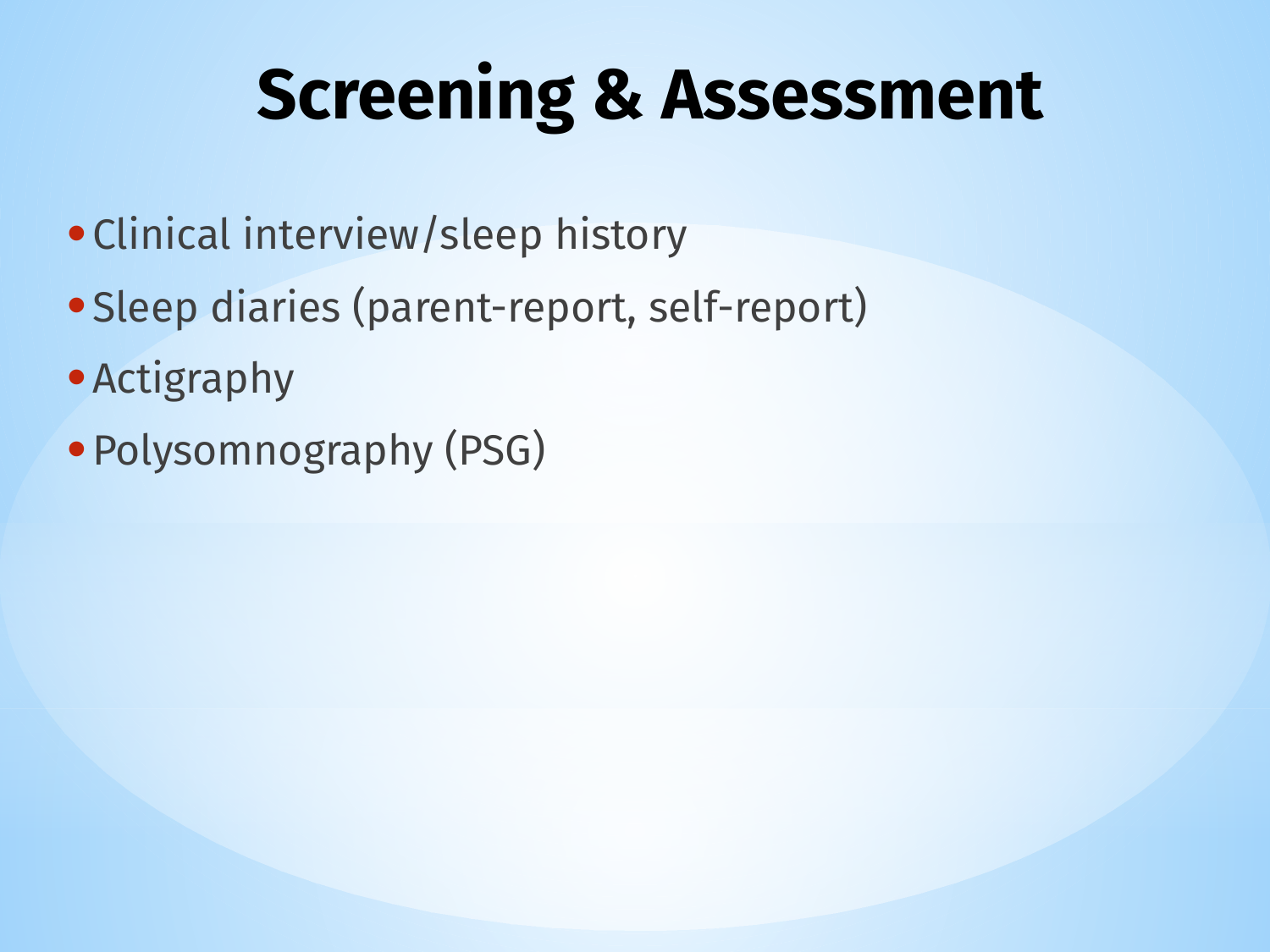

# Screening & Assessment
Clinical interview/sleep history
Sleep diaries (parent-report, self-report)
Actigraphy
Polysomnography (PSG)